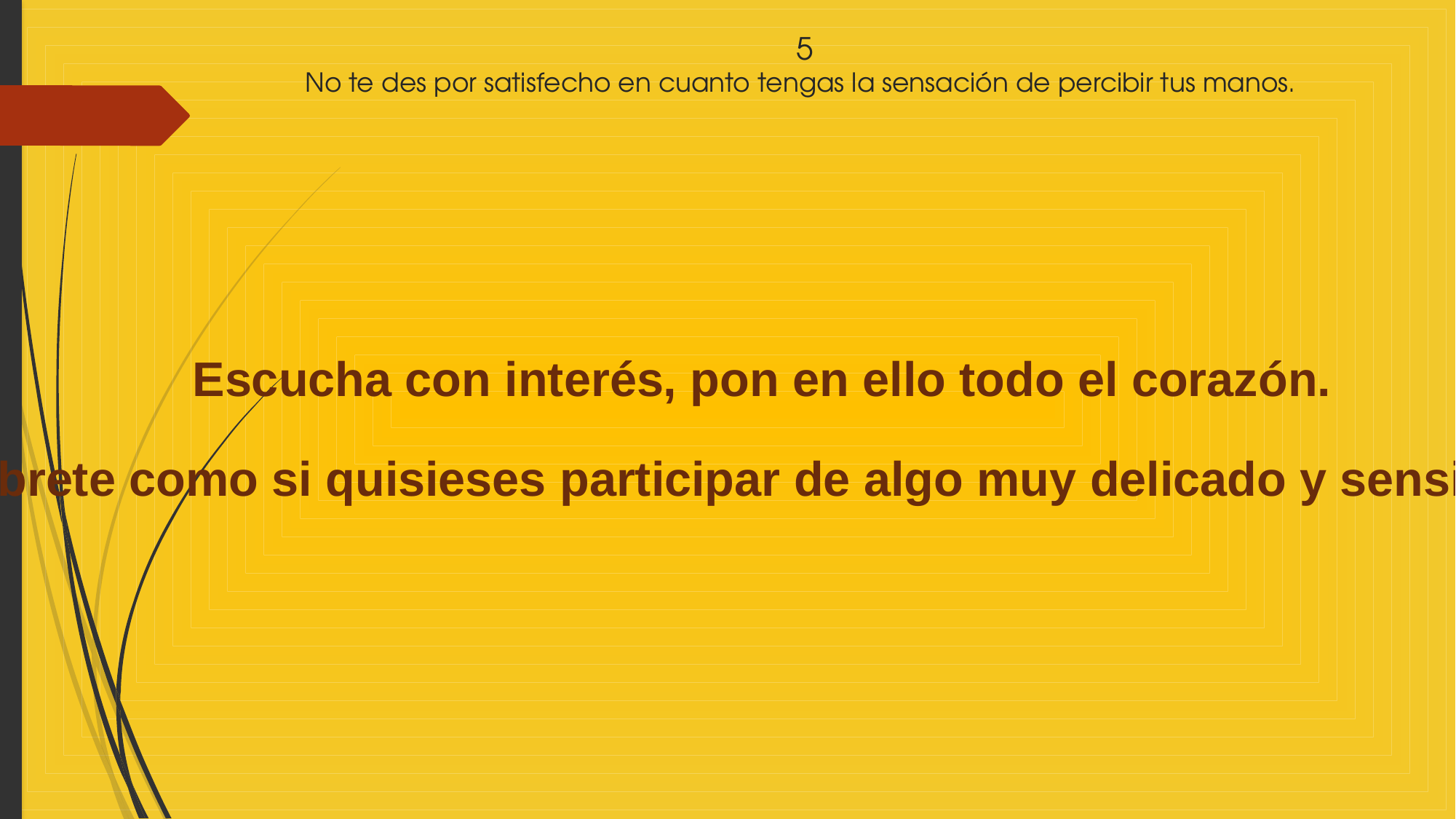

# 5 No te des por satisfecho en cuanto tengas la sensación de percibir tus manos.
Escucha con interés, pon en ello todo el corazón.
Ábrete como si quisieses participar de algo muy delicado y sensible.